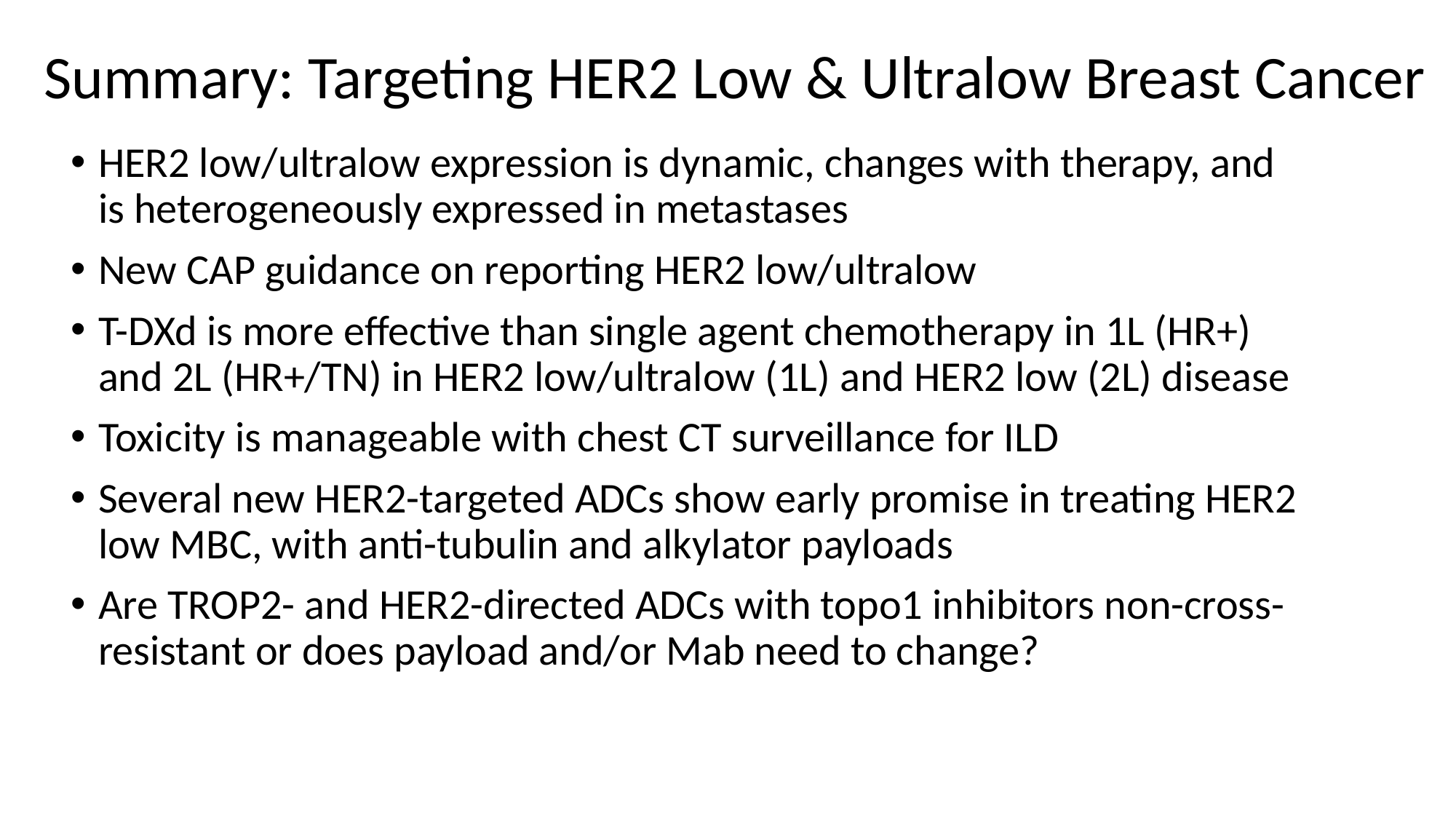

# Summary: Targeting HER2 Low & Ultralow Breast Cancer
HER2 low/ultralow expression is dynamic, changes with therapy, and is heterogeneously expressed in metastases
New CAP guidance on reporting HER2 low/ultralow
T-DXd is more effective than single agent chemotherapy in 1L (HR+) and 2L (HR+/TN) in HER2 low/ultralow (1L) and HER2 low (2L) disease
Toxicity is manageable with chest CT surveillance for ILD
Several new HER2-targeted ADCs show early promise in treating HER2 low MBC, with anti-tubulin and alkylator payloads
Are TROP2- and HER2-directed ADCs with topo1 inhibitors non-cross-resistant or does payload and/or Mab need to change?